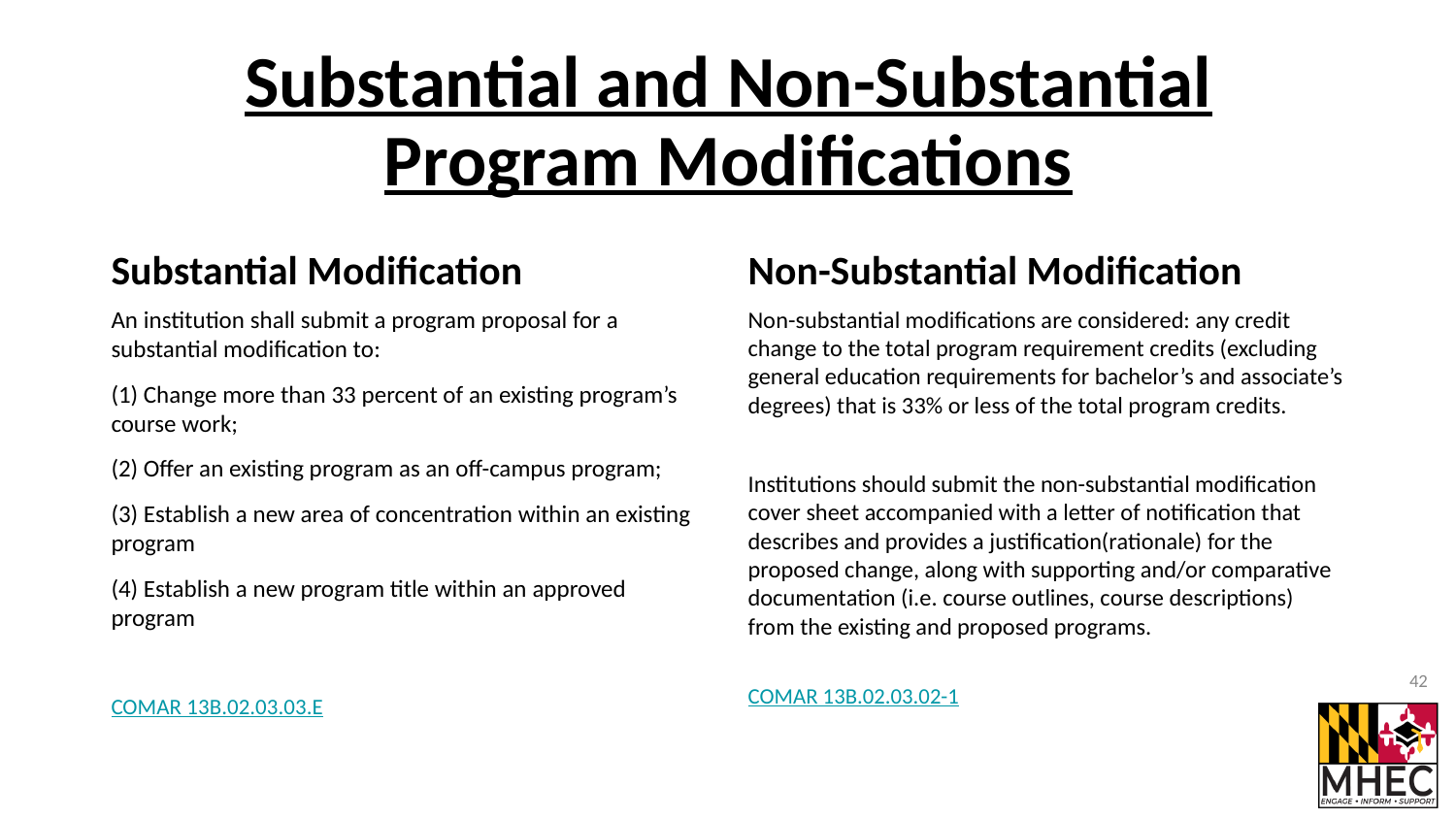

# Substantial and Non-Substantial Program Modifications
Substantial Modification
Non-Substantial Modification
An institution shall submit a program proposal for a substantial modification to:
(1) Change more than 33 percent of an existing program’s course work;
(2) Offer an existing program as an off-campus program;
(3) Establish a new area of concentration within an existing program
(4) Establish a new program title within an approved program

COMAR 13B.02.03.03.E
Non-substantial modifications are considered: any credit change to the total program requirement credits (excluding general education requirements for bachelor’s and associate’s degrees) that is 33% or less of the total program credits.

Institutions should submit the non-substantial modification cover sheet accompanied with a letter of notification that describes and provides a justification(rationale) for the proposed change, along with supporting and/or comparative documentation (i.e. course outlines, course descriptions) from the existing and proposed programs.

COMAR 13B.02.03.02-1